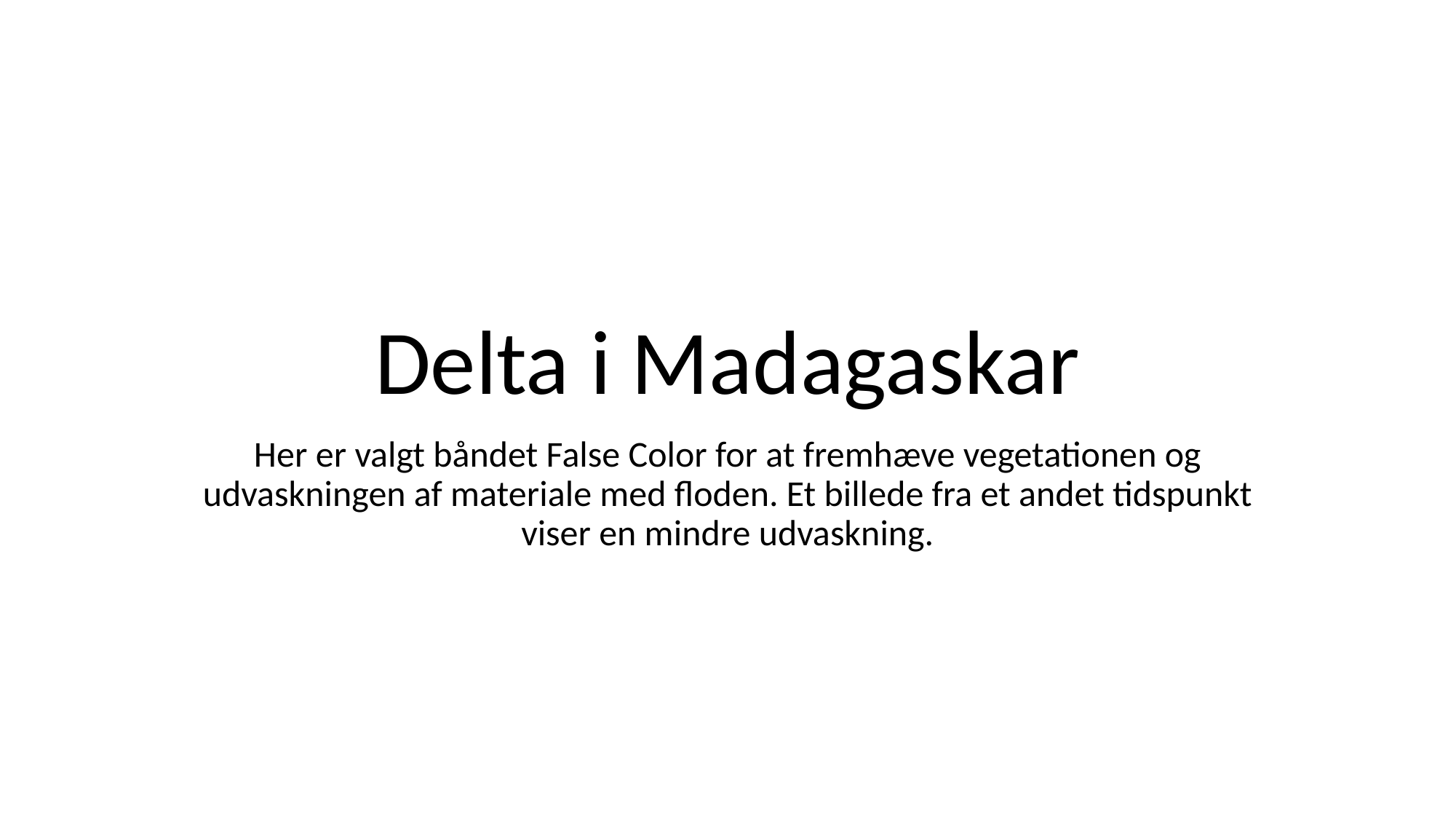

# Delta i Madagaskar
Her er valgt båndet False Color for at fremhæve vegetationen og udvaskningen af materiale med floden. Et billede fra et andet tidspunkt viser en mindre udvaskning.